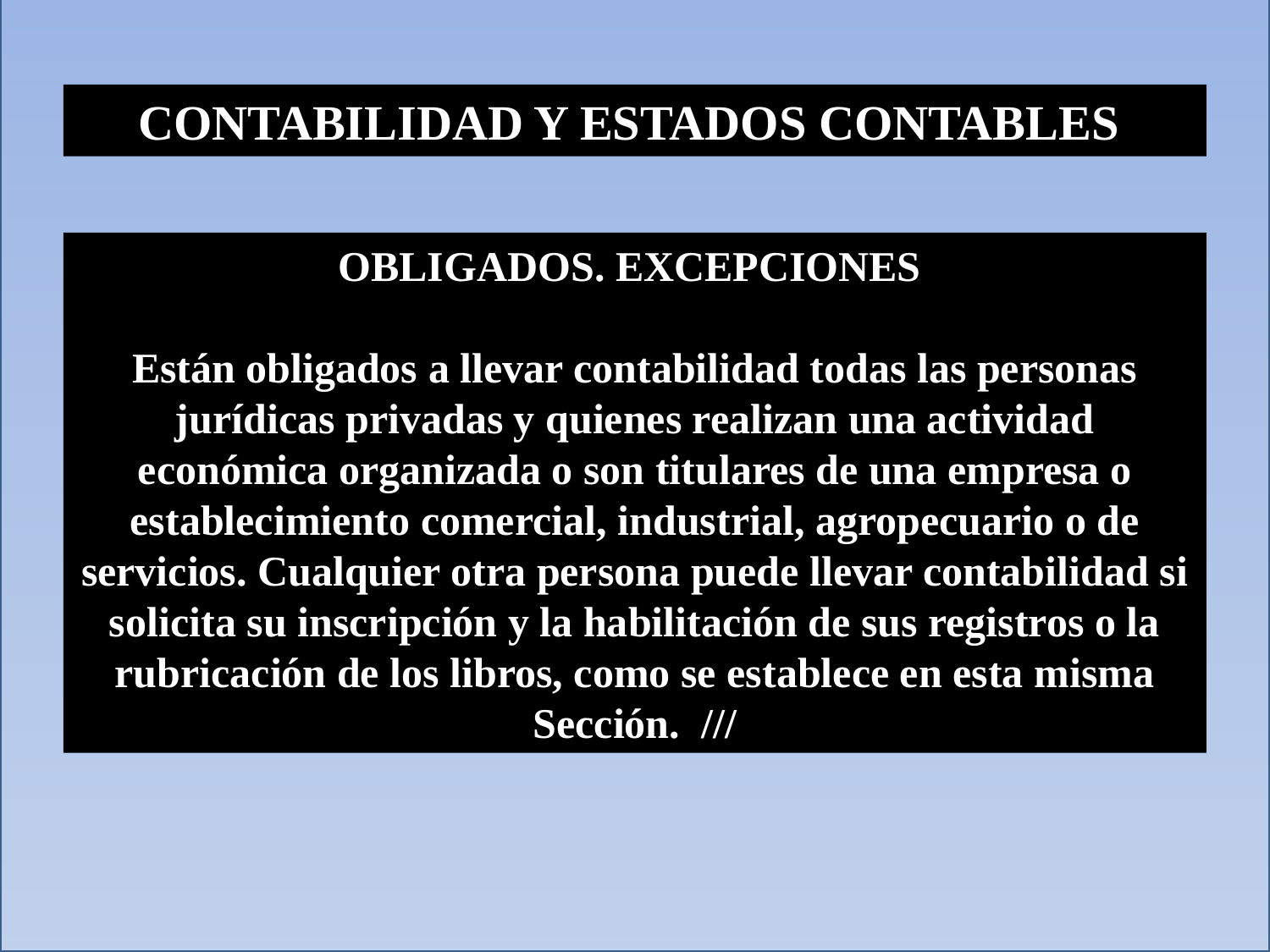

CONTABILIDAD Y ESTADOS CONTABLES
OBLIGADOS. EXCEPCIONES

Están obligados a llevar contabilidad todas las personas jurídicas privadas y quienes realizan una actividad económica organizada o son titulares de una empresa o establecimiento comercial, industrial, agropecuario o de servicios. Cualquier otra persona puede llevar contabilidad si solicita su inscripción y la habilitación de sus registros o la rubricación de los libros, como se establece en esta misma Sección.  ///